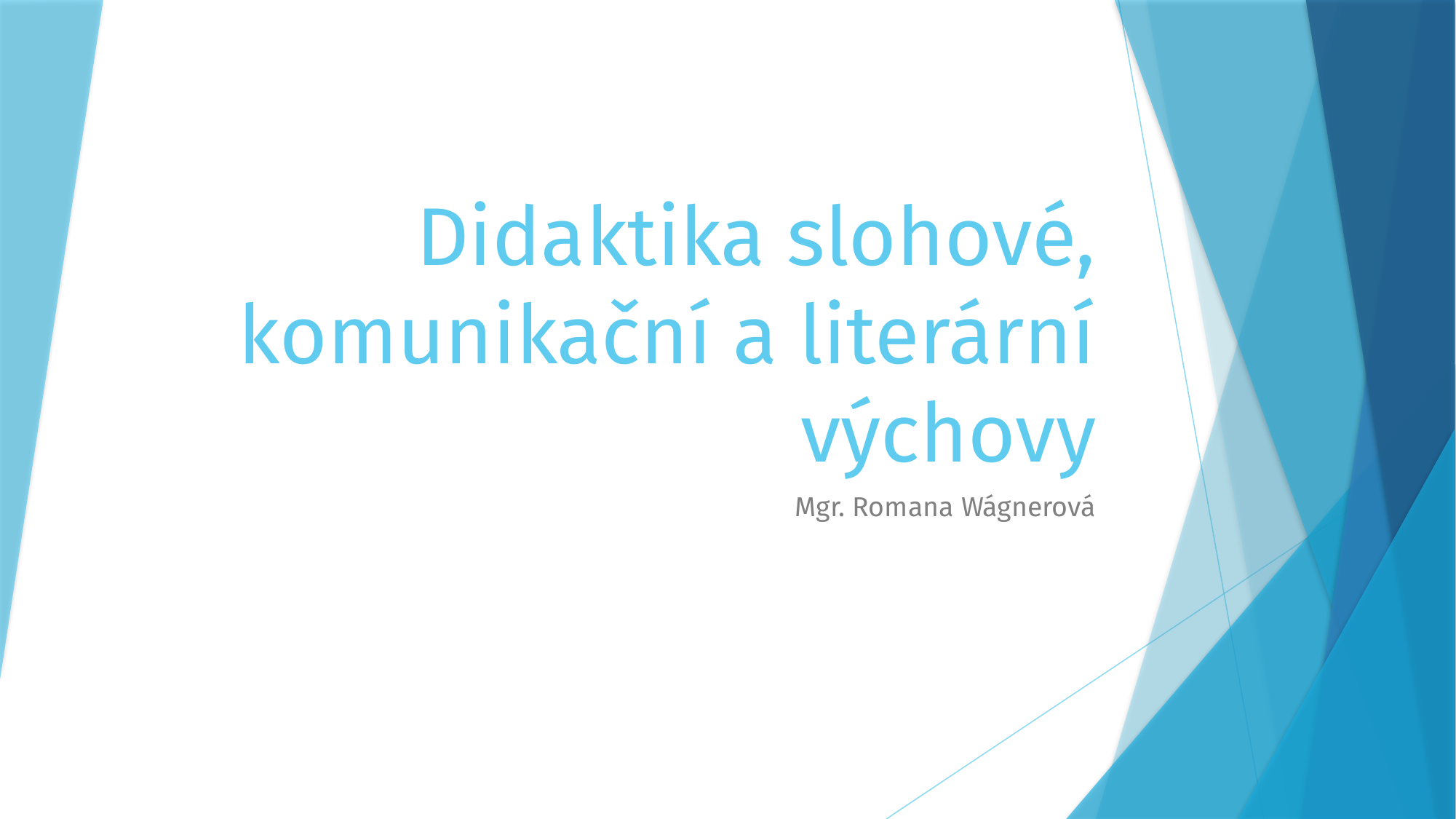

# Didaktika slohové, komunikační a literární výchovy
Mgr. Romana Wágnerová